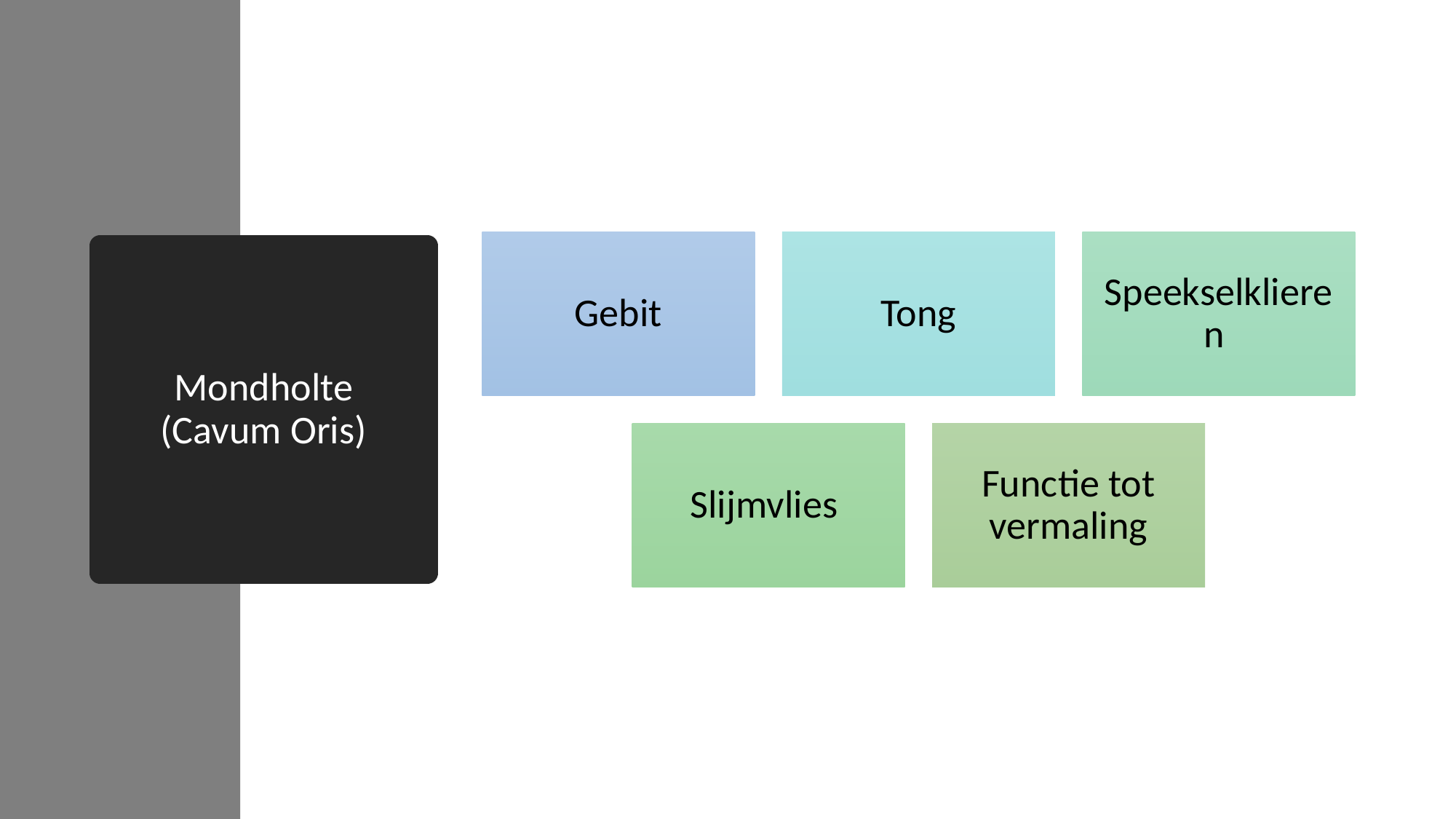

Gebit
Tong
Speekselklieren
Slijmvlies
Functie tot vermaling
# Mondholte (Cavum Oris)